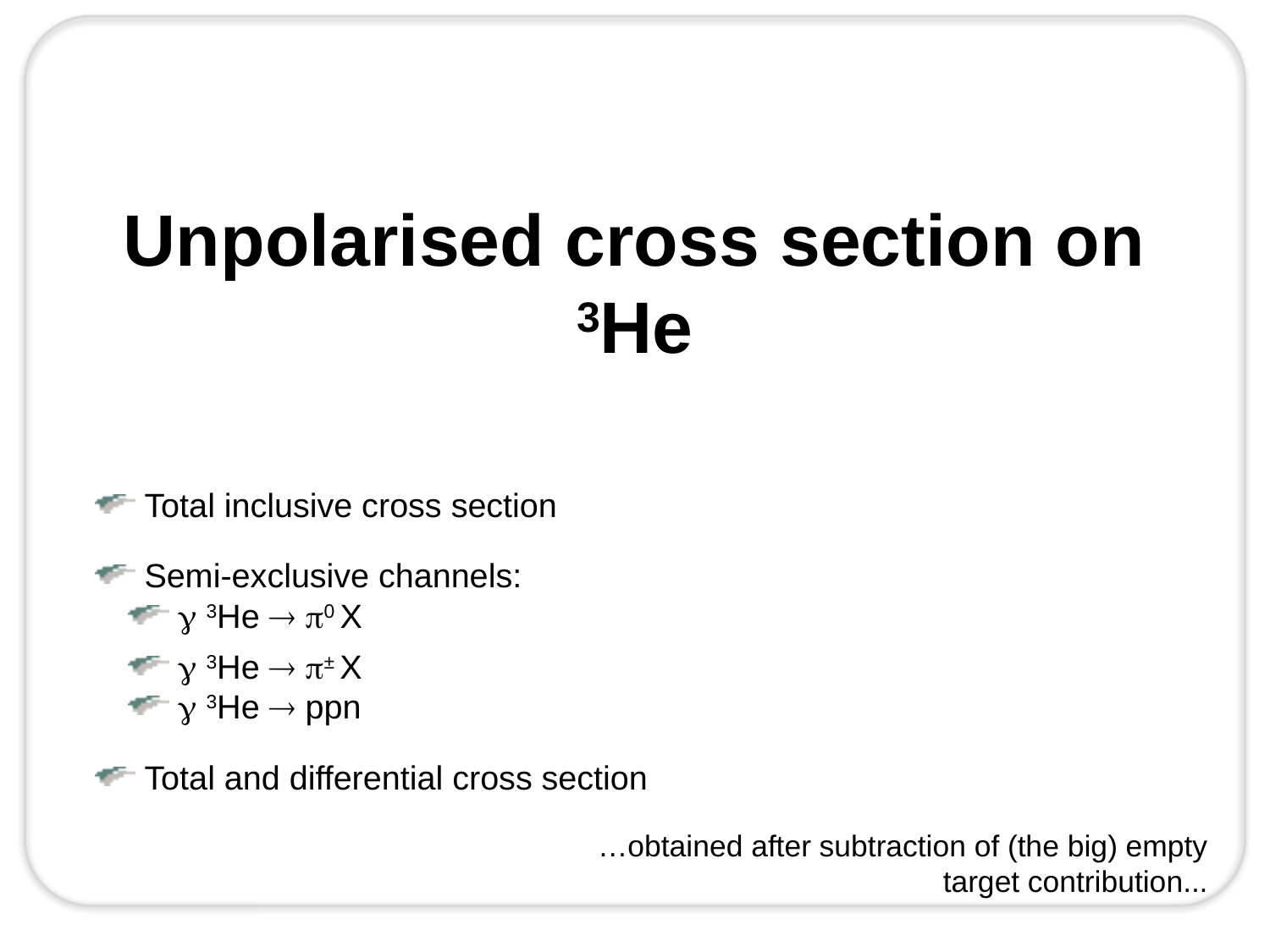

# Unpolarised cross section on 3He
 Total inclusive cross section
 Semi-exclusive channels:
 γ 3He → π0 X
 γ 3He → π± X
 γ 3He → ppn
 Total and differential cross section
…obtained after subtraction of (the big) empty target contribution...